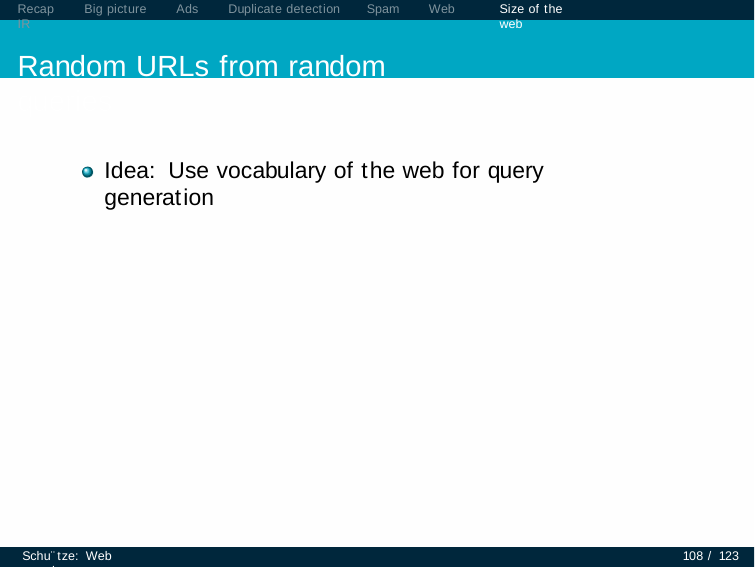

Recap	Big picture	Ads	Duplicate detection	Spam	Web IR

Random URLs from random queries
Size of the web

Idea:  Use vocabulary of the web for query generation

Schu¨tze:  Web search
108 / 123